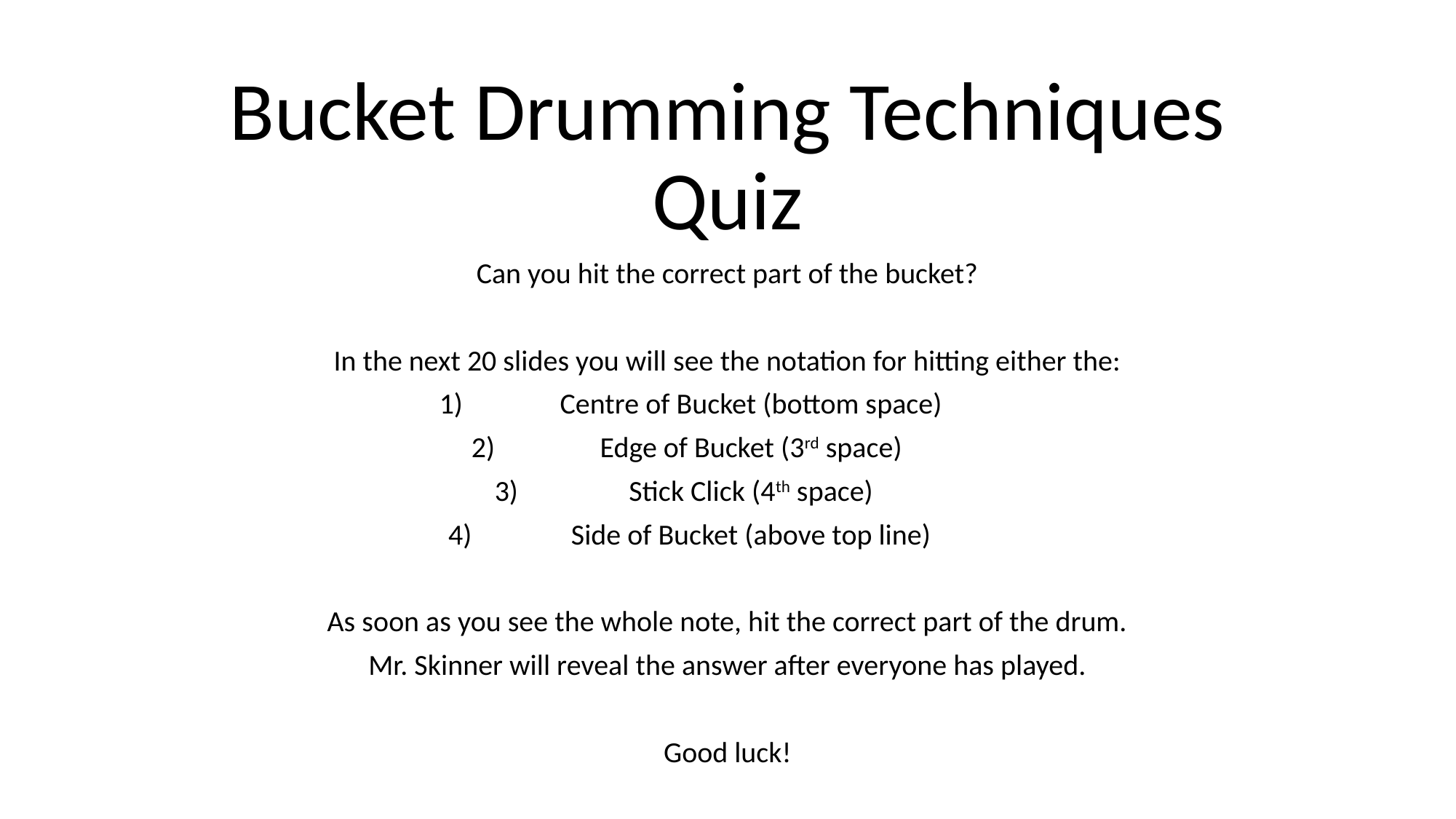

# Bucket Drumming Techniques Quiz
Can you hit the correct part of the bucket?

In the next 20 slides you will see the notation for hitting either the:
Centre of Bucket (bottom space)
Edge of Bucket (3rd space)
Stick Click (4th space)
Side of Bucket (above top line)

As soon as you see the whole note, hit the correct part of the drum.
Mr. Skinner will reveal the answer after everyone has played.

Good luck!